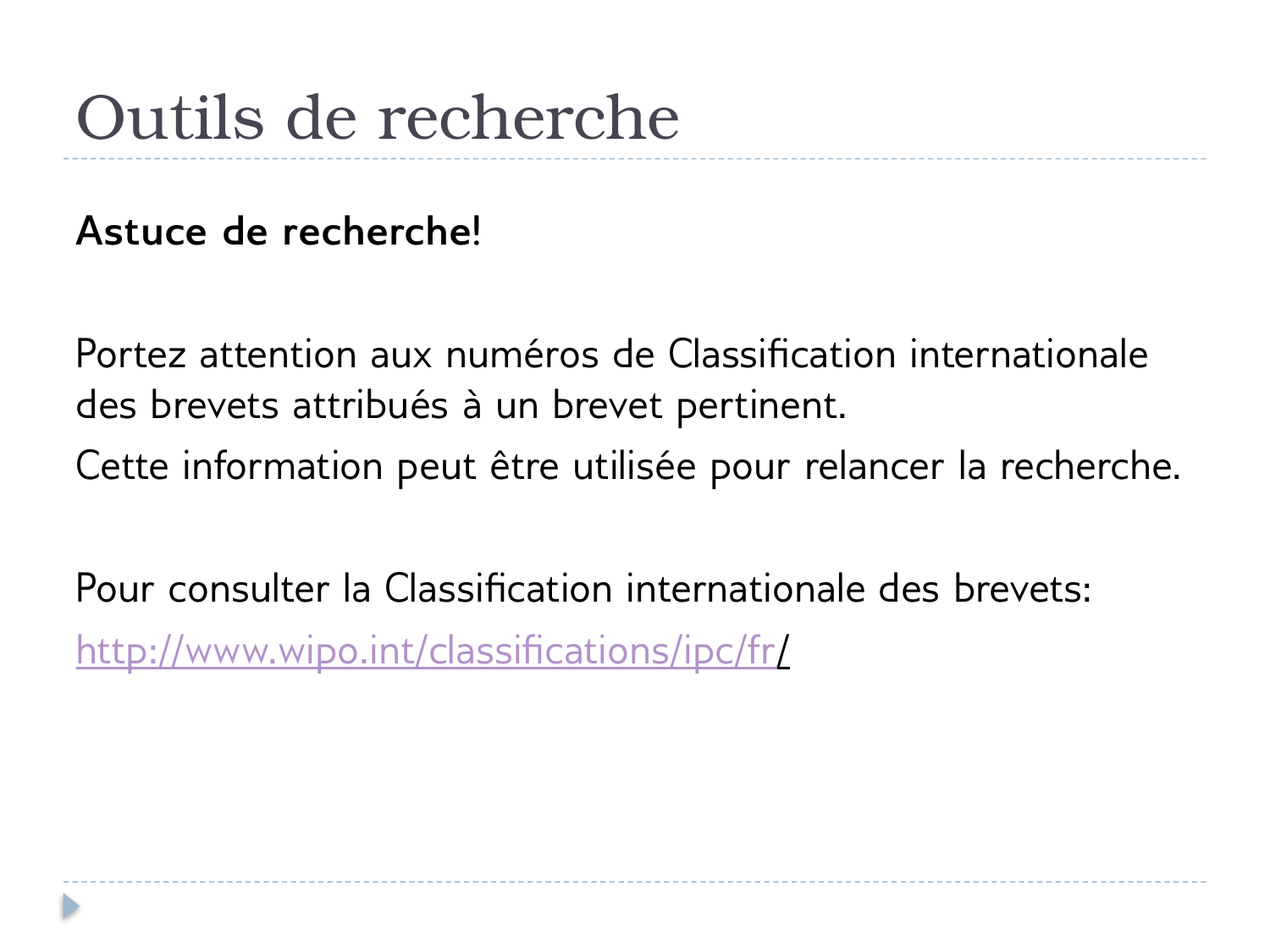

# Outils de recherche
Astuce de recherche!

Portez attention aux numéros de Classification internationale des brevets attribués à un brevet pertinent.
Cette information peut être utilisée pour relancer la recherche.

Pour consulter la Classification internationale des brevets:
http://www.wipo.int/classifications/ipc/fr/